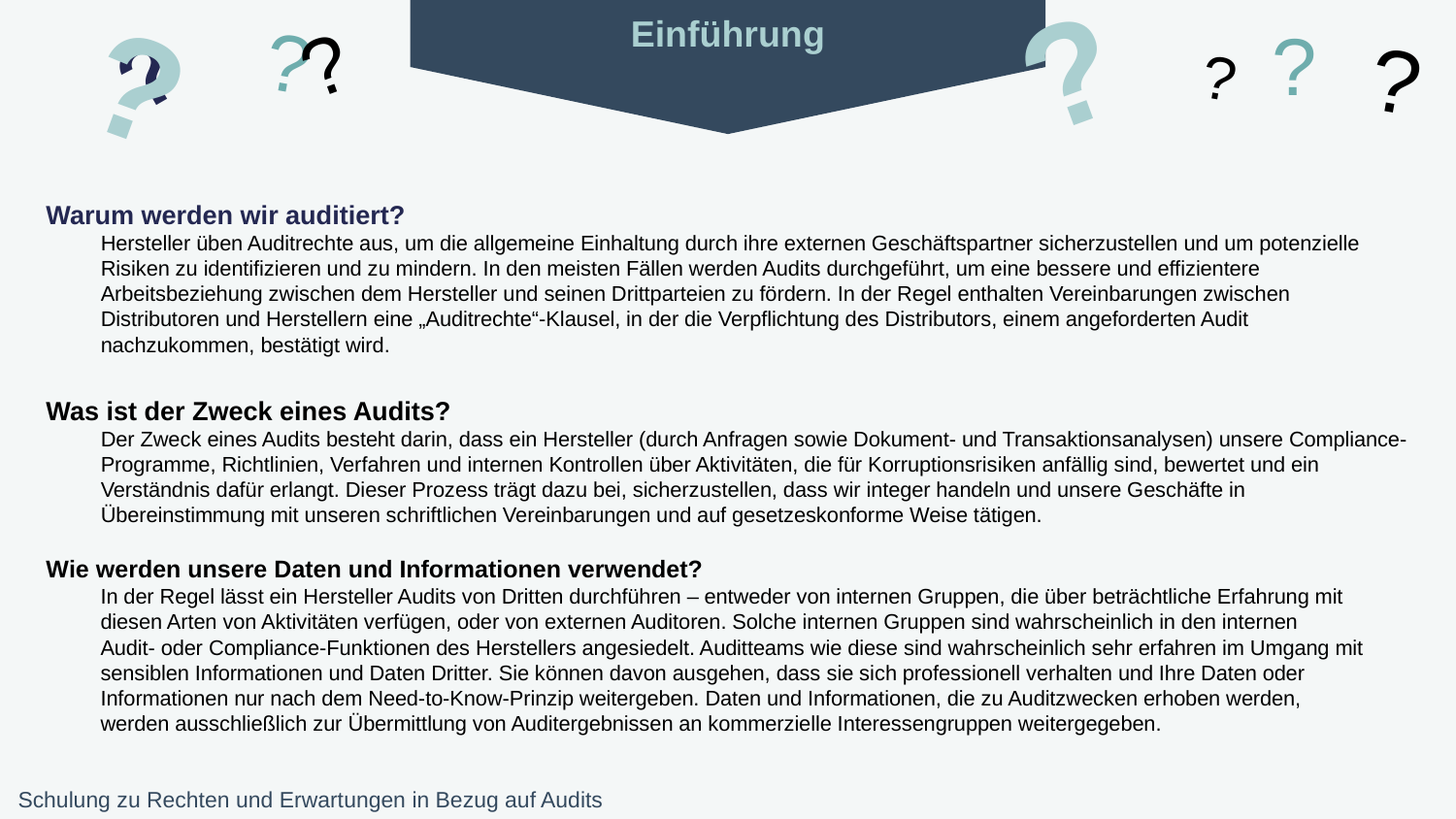

?
?
?
?
?
Einführung
?
?

?
Warum werden wir auditiert?
Hersteller üben Auditrechte aus, um die allgemeine Einhaltung durch ihre externen Geschäftspartner sicherzustellen und um potenzielle Risiken zu identifizieren und zu mindern. In den meisten Fällen werden Audits durchgeführt, um eine bessere und effizientere Arbeitsbeziehung zwischen dem Hersteller und seinen Drittparteien zu fördern. In der Regel enthalten Vereinbarungen zwischen Distributoren und Herstellern eine „Auditrechte“-Klausel, in der die Verpflichtung des Distributors, einem angeforderten Audit nachzukommen, bestätigt wird.

Was ist der Zweck eines Audits?
Der Zweck eines Audits besteht darin, dass ein Hersteller (durch Anfragen sowie Dokument- und Transaktionsanalysen) unsere Compliance-Programme, Richtlinien, Verfahren und internen Kontrollen über Aktivitäten, die für Korruptionsrisiken anfällig sind, bewertet und ein Verständnis dafür erlangt. Dieser Prozess trägt dazu bei, sicherzustellen, dass wir integer handeln und unsere Geschäfte in Übereinstimmung mit unseren schriftlichen Vereinbarungen und auf gesetzeskonforme Weise tätigen.

Wie werden unsere Daten und Informationen verwendet?
In der Regel lässt ein Hersteller Audits von Dritten durchführen – entweder von internen Gruppen, die über beträchtliche Erfahrung mit diesen Arten von Aktivitäten verfügen, oder von externen Auditoren. Solche internen Gruppen sind wahrscheinlich in den internen
Audit- oder Compliance-Funktionen des Herstellers angesiedelt. Auditteams wie diese sind wahrscheinlich sehr erfahren im Umgang mit sensiblen Informationen und Daten Dritter. Sie können davon ausgehen, dass sie sich professionell verhalten und Ihre Daten oder Informationen nur nach dem Need-to-Know-Prinzip weitergeben. Daten und Informationen, die zu Auditzwecken erhoben werden,
werden ausschließlich zur Übermittlung von Auditergebnissen an kommerzielle Interessengruppen weitergegeben.